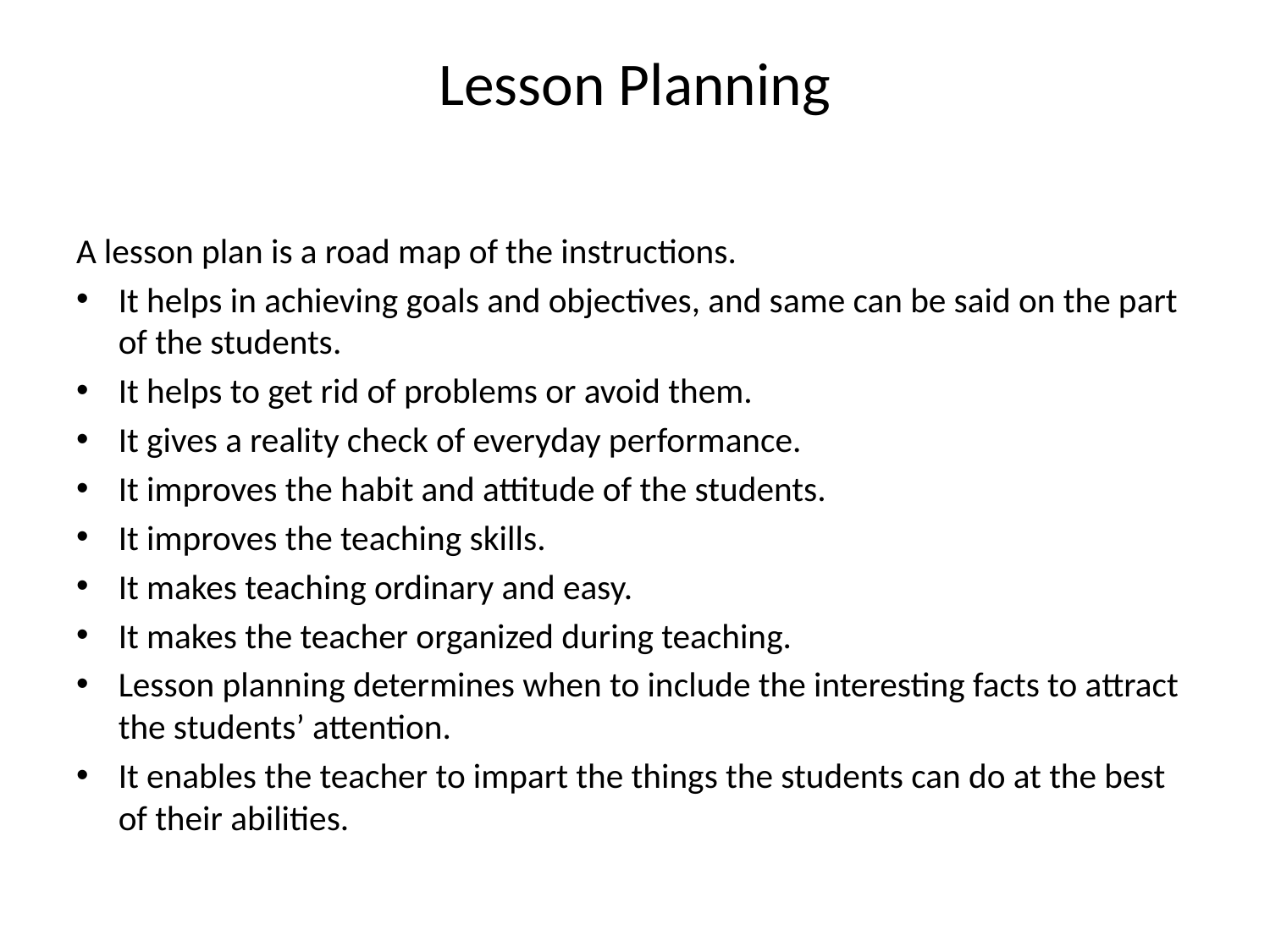

# Lesson Planning
A lesson plan is a road map of the instructions.
It helps in achieving goals and objectives, and same can be said on the part of the students.
It helps to get rid of problems or avoid them.
It gives a reality check of everyday performance.
It improves the habit and attitude of the students.
It improves the teaching skills.
It makes teaching ordinary and easy.
It makes the teacher organized during teaching.
Lesson planning determines when to include the interesting facts to attract the students’ attention.
It enables the teacher to impart the things the students can do at the best of their abilities.